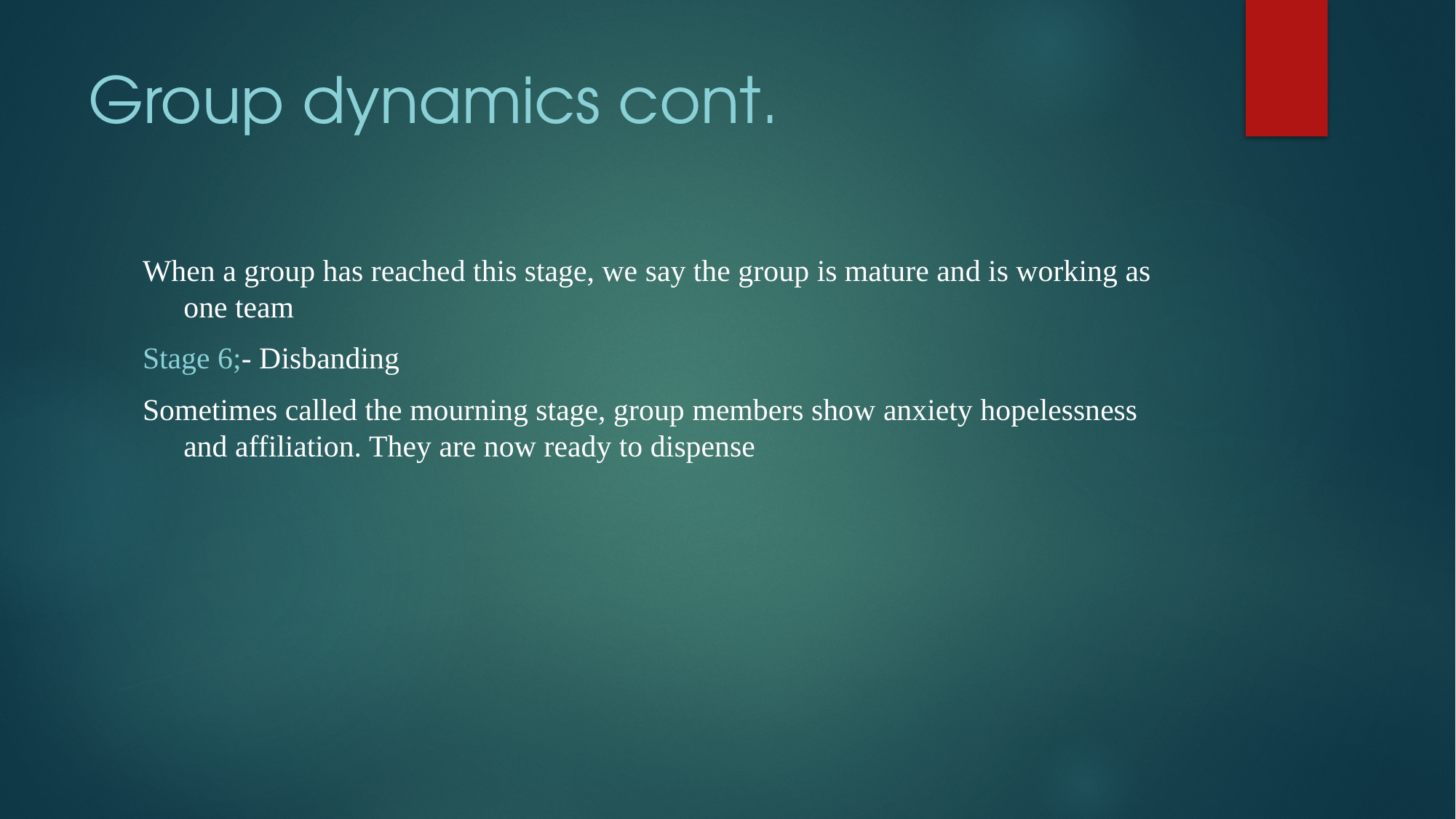

# Group dynamics cont.
When a group has reached this stage, we say the group is mature and is working as one team
Stage 6;- Disbanding
Sometimes called the mourning stage, group members show anxiety hopelessness and affiliation. They are now ready to dispense